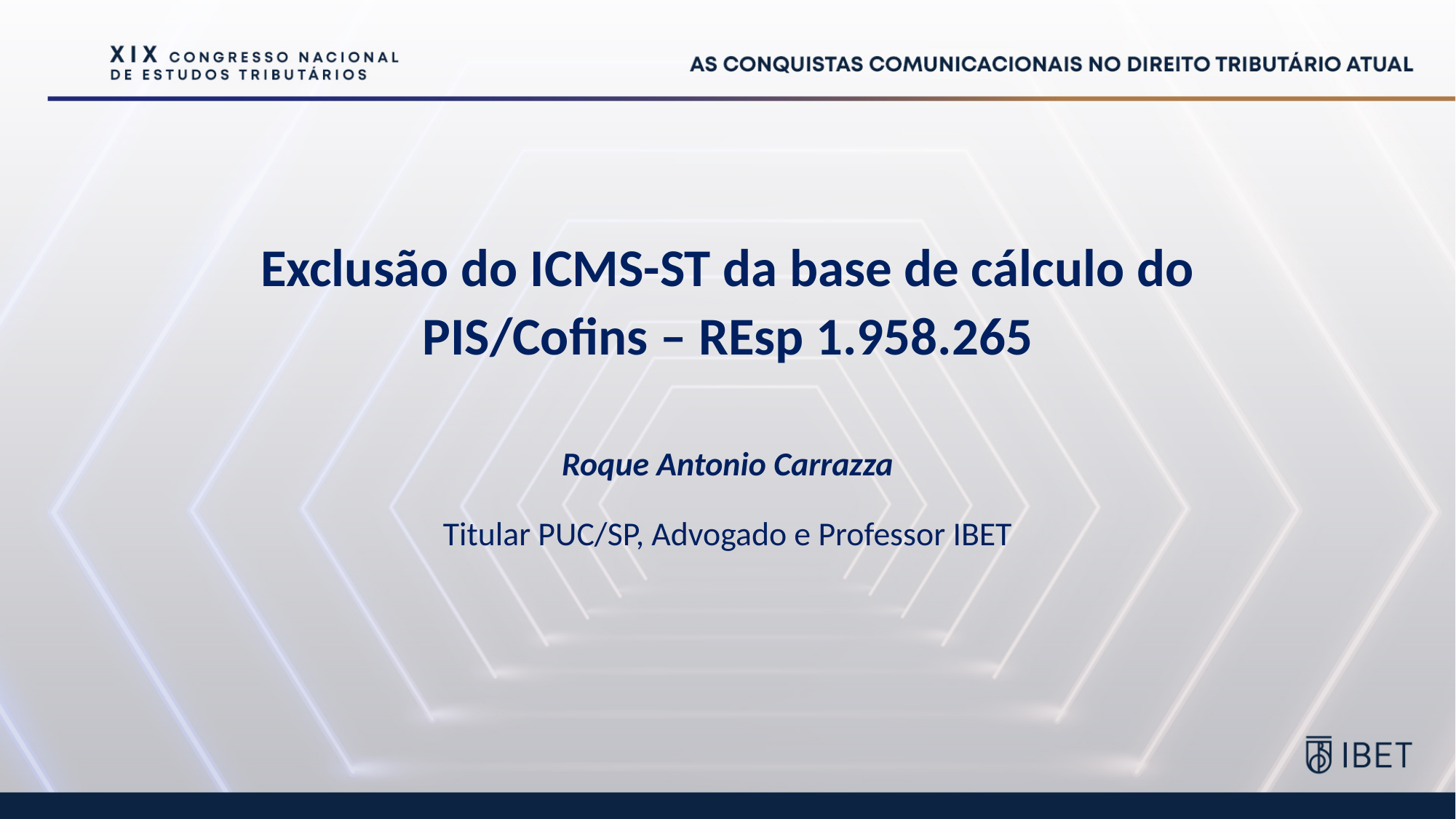

Exclusão do ICMS-ST da base de cálculo do PIS/Cofins – REsp 1.958.265
Roque Antonio Carrazza
Titular PUC/SP, Advogado e Professor IBET